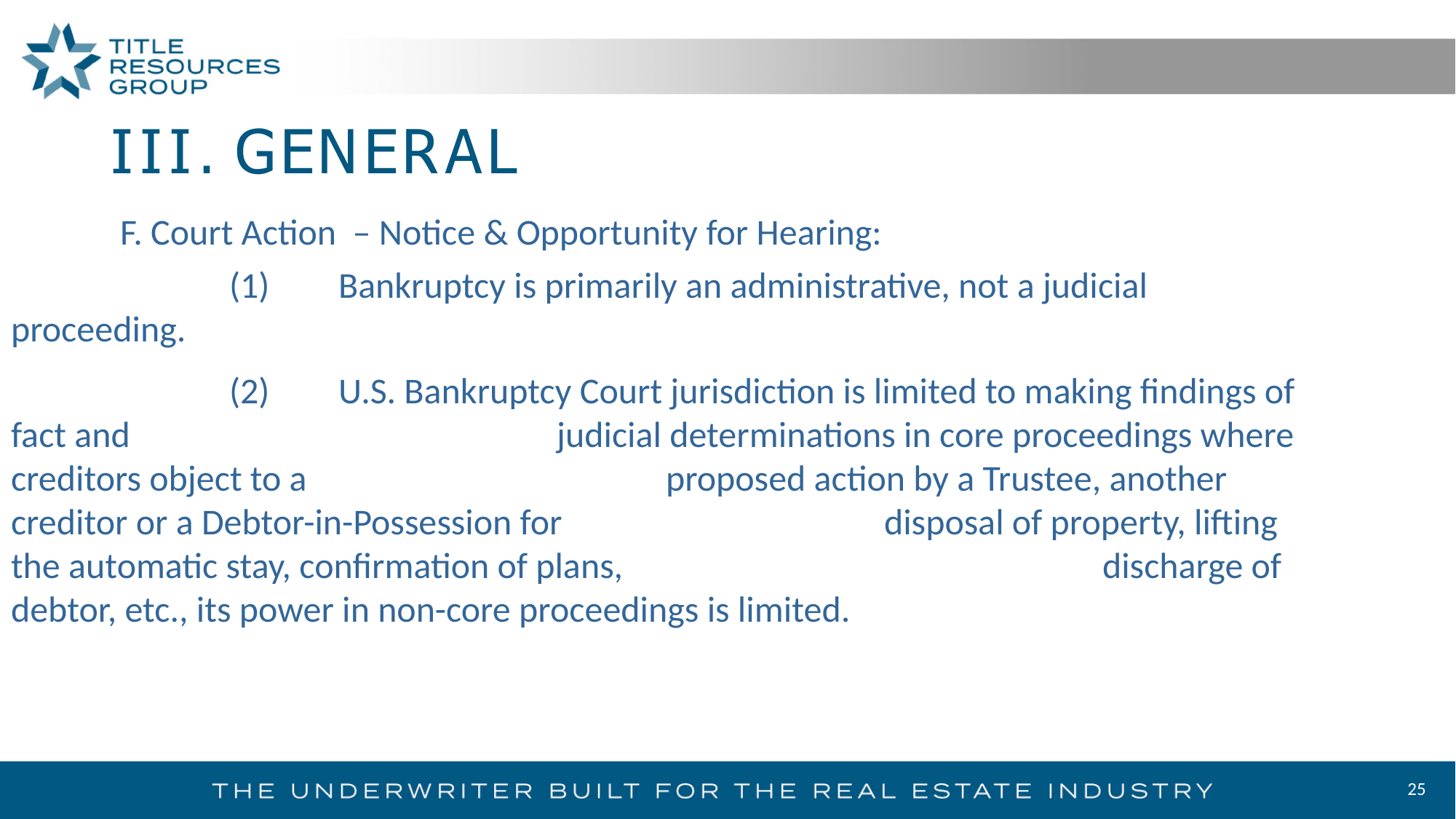

# III. GENERAL
	F. Court Action  – Notice & Opportunity for Hearing:
		(1)	Bankruptcy is primarily an administrative, not a judicial	proceeding.

		(2)	U.S. Bankruptcy Court jurisdiction is limited to making findings of fact and 				judicial determinations in core proceedings where creditors object to a 				proposed action by a Trustee, another creditor or a Debtor-in-Possession for 			disposal of property, lifting the automatic stay, confirmation of plans, 					discharge of debtor, etc., its power in non-core proceedings is limited.
25